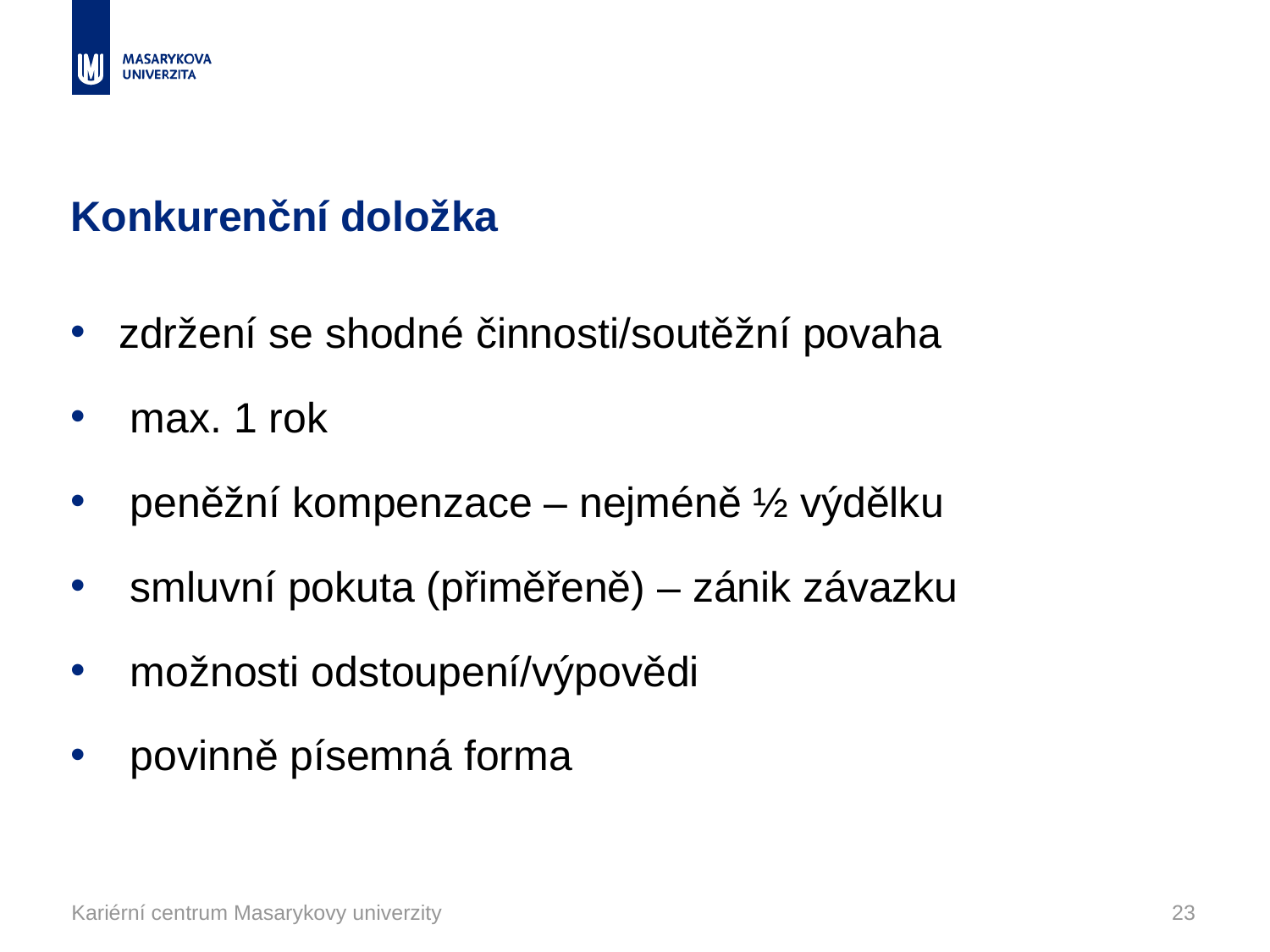

# Konkurenční doložka
zdržení se shodné činnosti/soutěžní povaha
 max. 1 rok
 peněžní kompenzace – nejméně ½ výdělku
 smluvní pokuta (přiměřeně) – zánik závazku
 možnosti odstoupení/výpovědi
 povinně písemná forma
Kariérní centrum Masarykovy univerzity
23